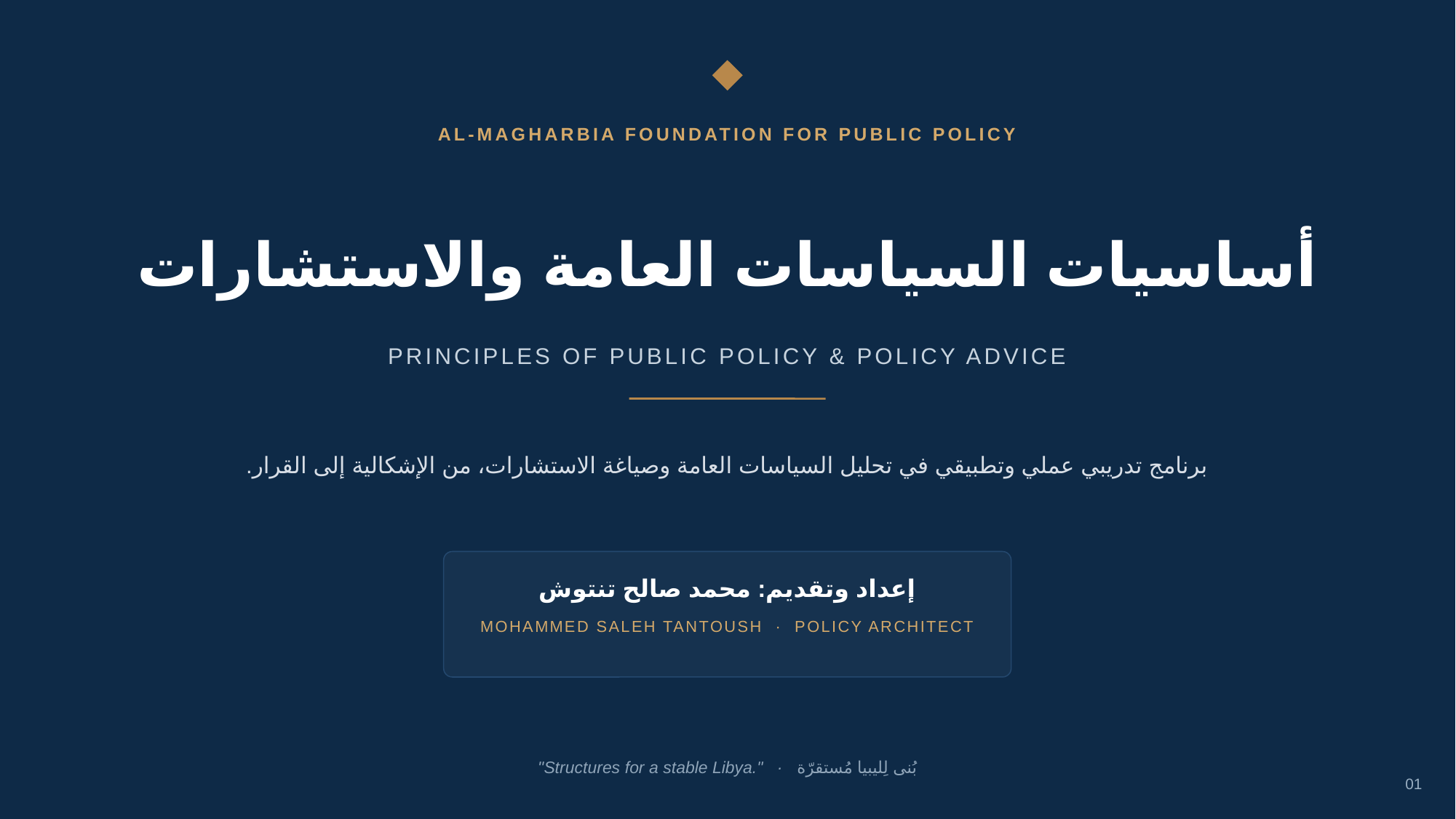

AL-MAGHARBIA FOUNDATION FOR PUBLIC POLICY
أساسيات السياسات العامة والاستشارات
PRINCIPLES OF PUBLIC POLICY & POLICY ADVICE

برنامج تدريبي عملي وتطبيقي في تحليل السياسات العامة وصياغة الاستشارات، من الإشكالية إلى القرار.

إعداد وتقديم: محمد صالح تنتوش
MOHAMMED SALEH TANTOUSH  ·  POLICY ARCHITECT
"Structures for a stable Libya."   ·   بُنى لِليبيا مُستقرّة
01